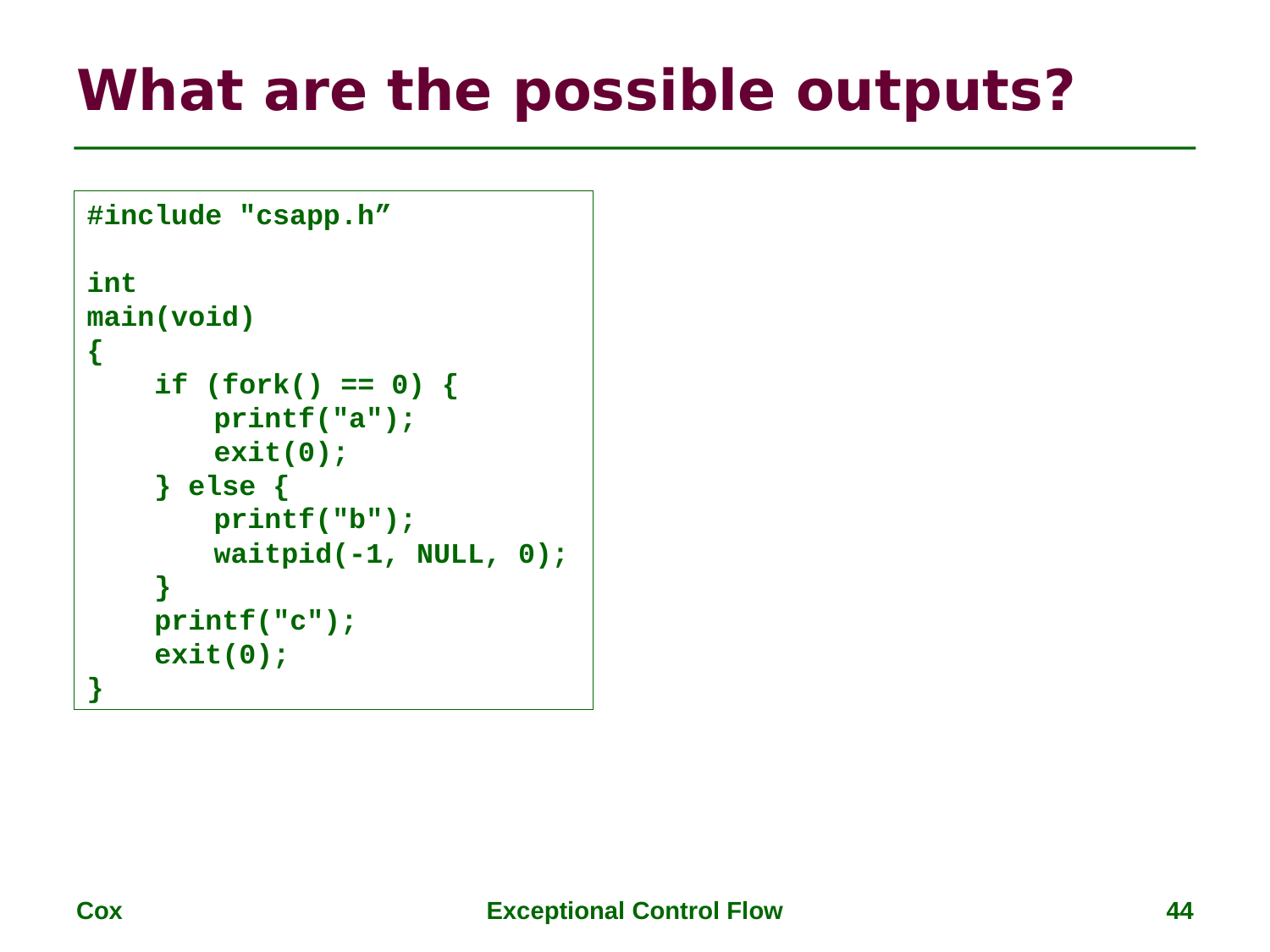

# What are the possible outputs?
#include "csapp.h”

int
main(void)
{
    if (fork() == 0) {
	printf("a");
	exit(0);
    } else {
	printf("b");
	waitpid(-1, NULL, 0);
    }
    printf("c");
    exit(0);
}
Cox
Exceptional Control Flow
44